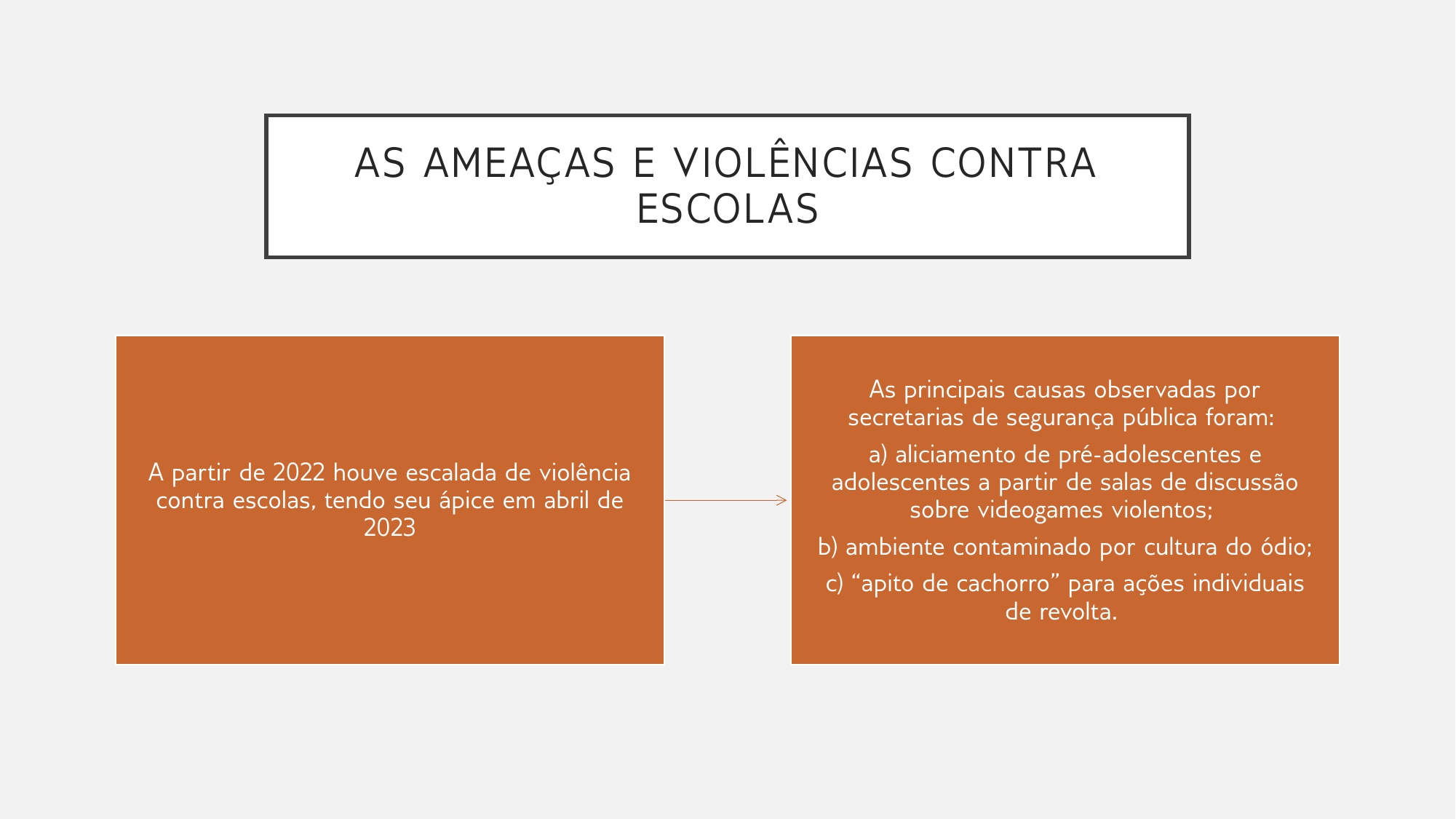

# As ameaças e violências contra escolas

A partir de 2022 houve escalada de violência contra escolas, tendo seu ápice em abril de 2023
As principais causas observadas por secretarias de segurança pública foram:
a) aliciamento de pré-adolescentes e adolescentes a partir de salas de discussão sobre videogames violentos;
b) ambiente contaminado por cultura do ódio;
c) “apito de cachorro” para ações individuais de revolta.